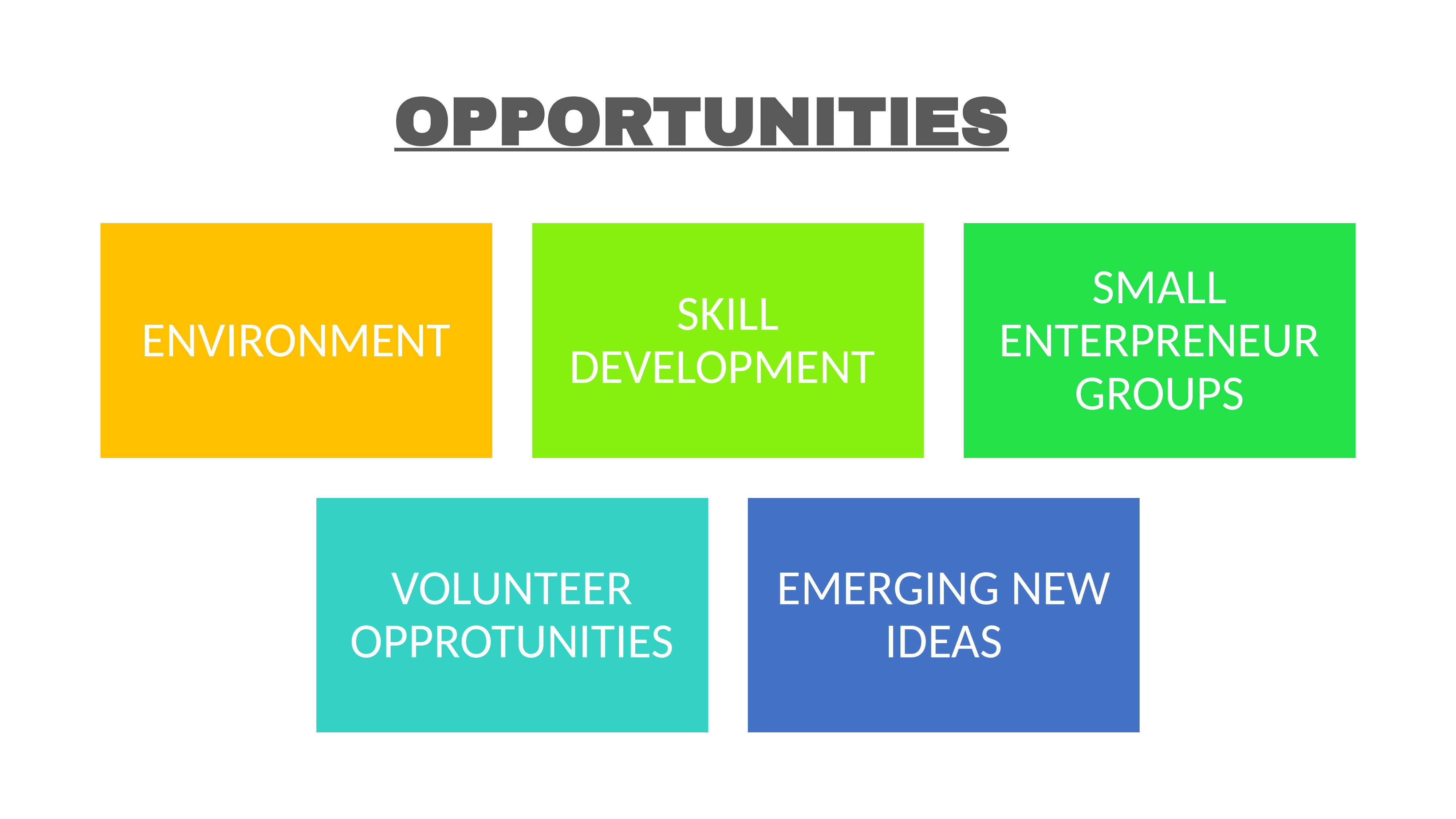

# OPPORTUNITIES
ENVIRONMENT
SKILL DEVELOPMENT
SMALL ENTERPRENEUR GROUPS
VOLUNTEER OPPROTUNITIES
EMERGING NEW IDEAS